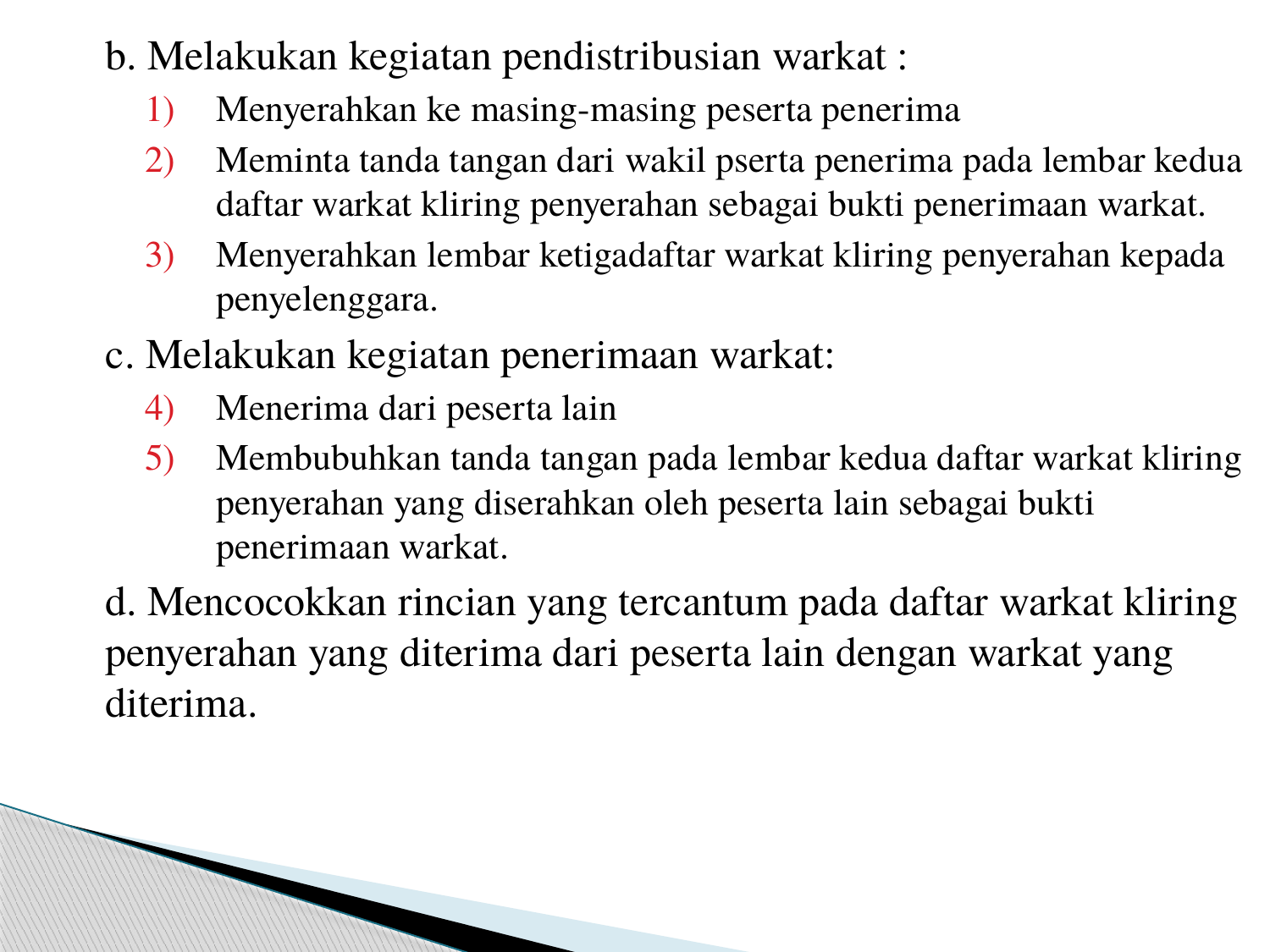

b. Melakukan kegiatan pendistribusian warkat :
Menyerahkan ke masing-masing peserta penerima
Meminta tanda tangan dari wakil pserta penerima pada lembar kedua daftar warkat kliring penyerahan sebagai bukti penerimaan warkat.
Menyerahkan lembar ketigadaftar warkat kliring penyerahan kepada penyelenggara.
	  c. Melakukan kegiatan penerimaan warkat:
Menerima dari peserta lain
Membubuhkan tanda tangan pada lembar kedua daftar warkat kliring penyerahan yang diserahkan oleh peserta lain sebagai bukti penerimaan warkat.
	d. Mencocokkan rincian yang tercantum pada daftar warkat kliring penyerahan yang diterima dari peserta lain dengan warkat yang diterima.